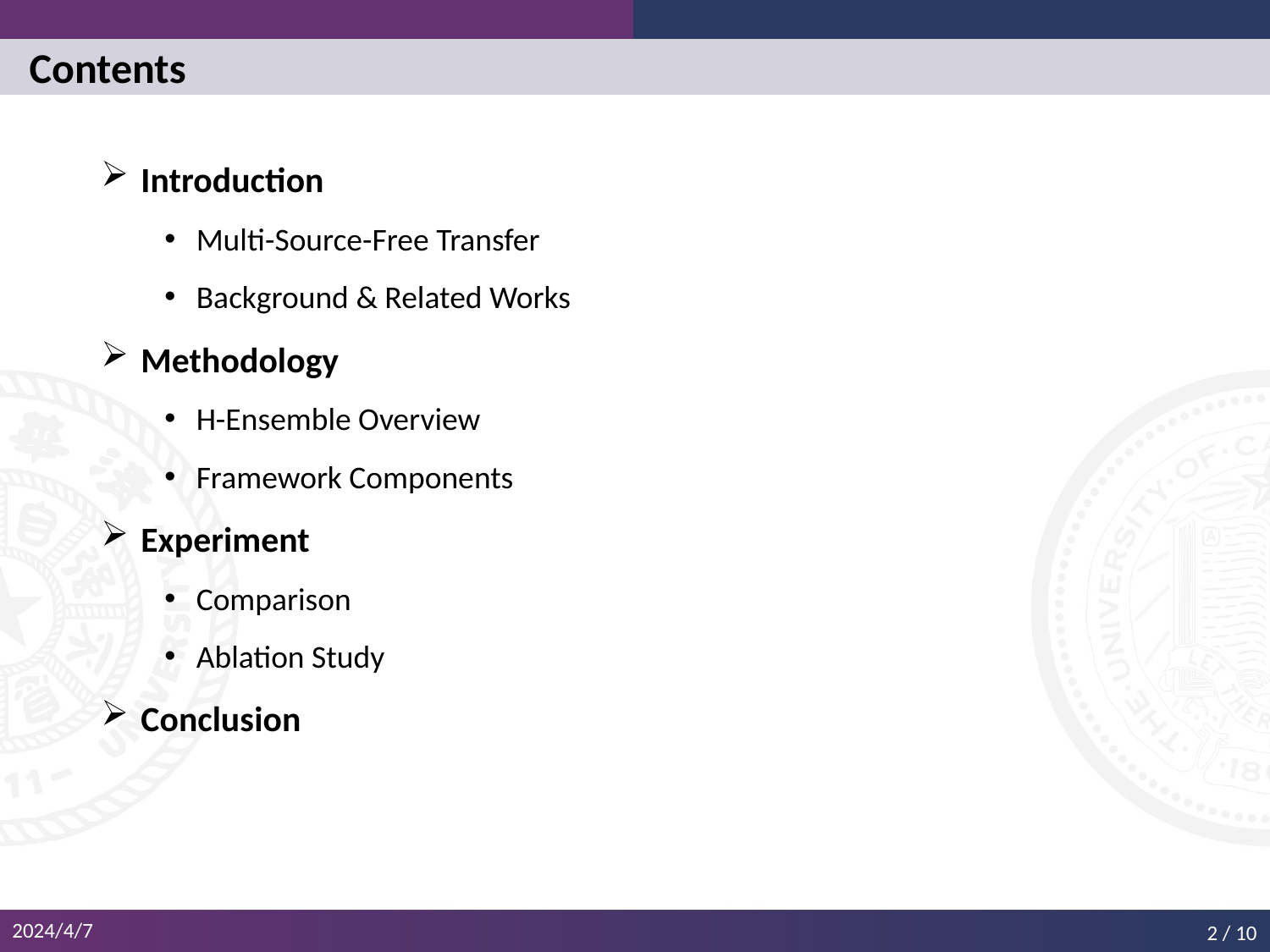

# Contents
Introduction
Multi-Source-Free Transfer
Background & Related Works
Methodology
H-Ensemble Overview
Framework Components
Experiment
Comparison
Ablation Study
Conclusion
2024/4/7
2